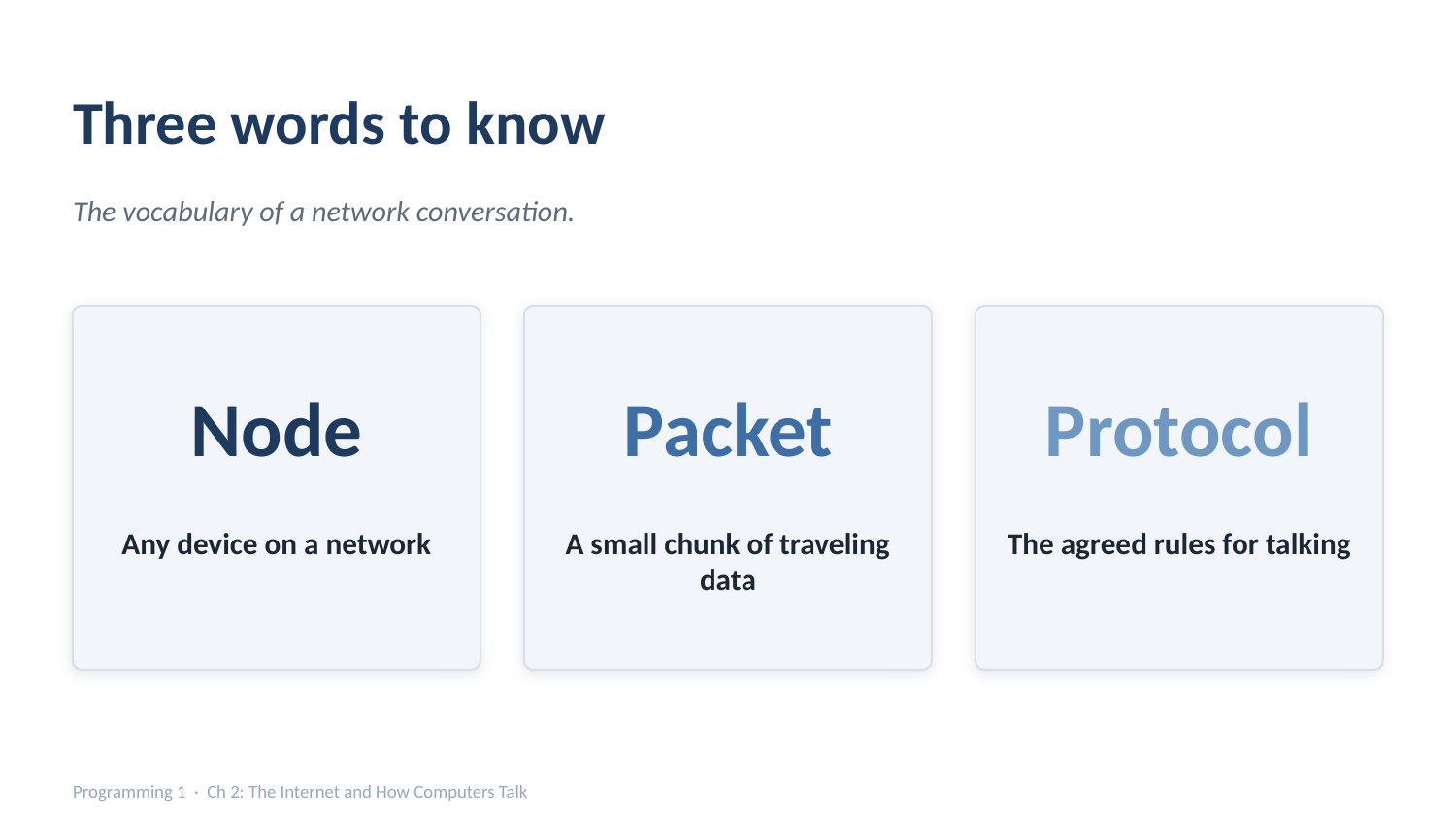

Three words to know
The vocabulary of a network conversation.

Node
Packet
Protocol
Any device on a network
A small chunk of traveling data
The agreed rules for talking
Programming 1  ·  Ch 2: The Internet and How Computers Talk